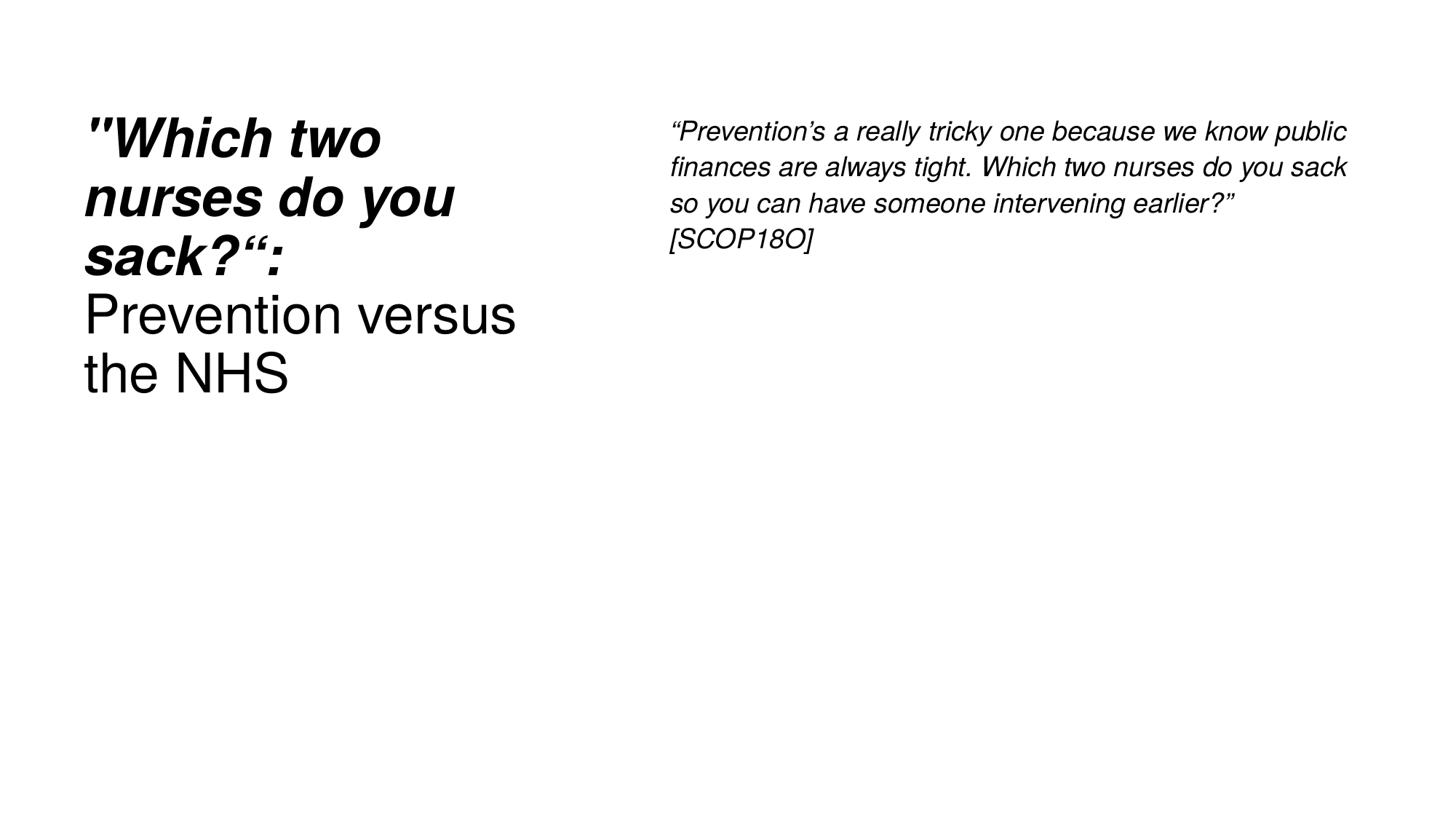

# "Which two nurses do you sack?“: Prevention versus the NHS
“Prevention’s a really tricky one because we know public finances are always tight. Which two nurses do you sack so you can have someone intervening earlier?” [SCOP18O]